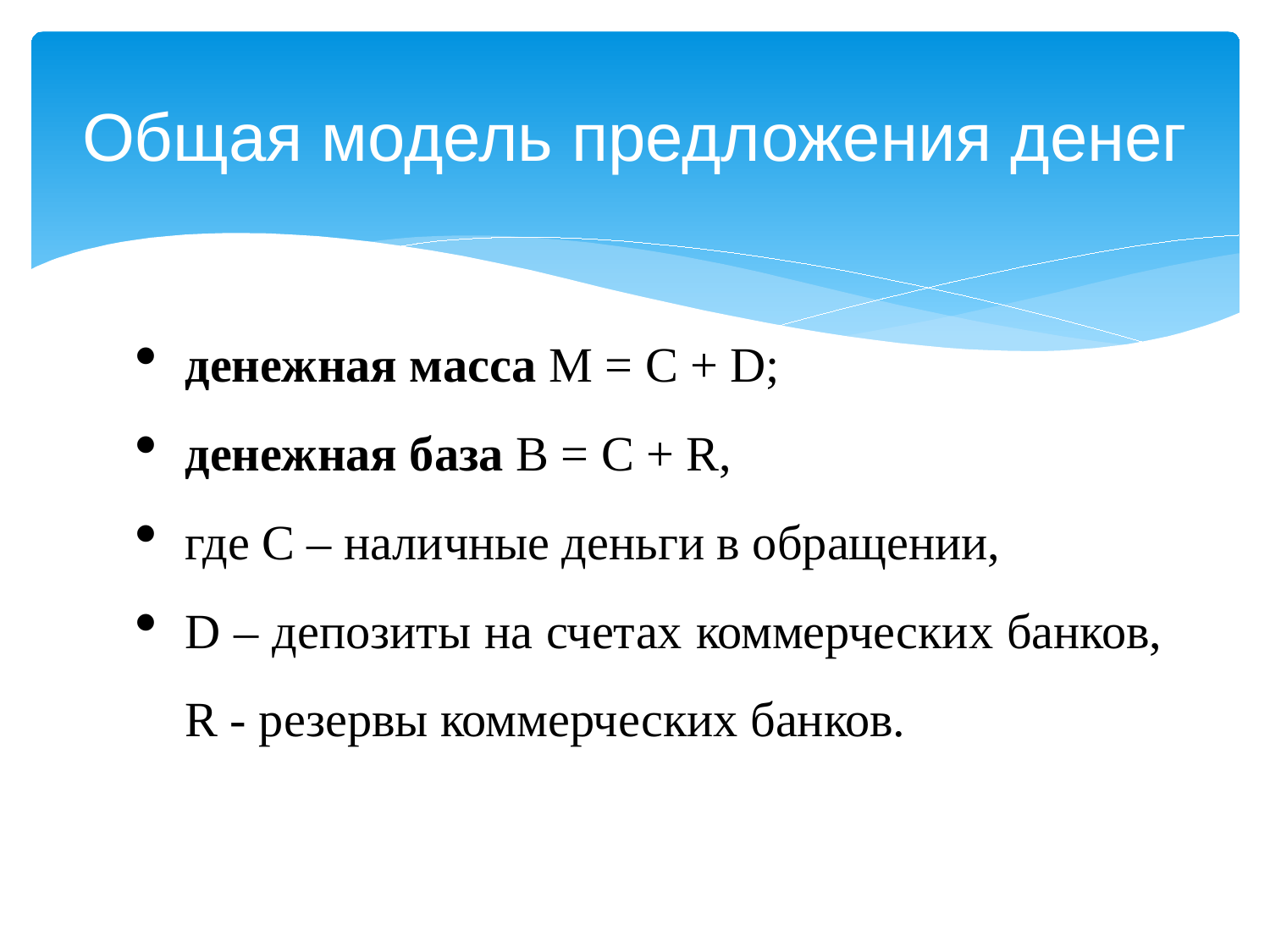

# Общая модель предложения денег
денежная масса M = С + D;
денежная база B = С + R,
где С – наличные деньги в обращении,
D – депозиты на счетах коммерческих банков, R - резервы коммерческих банков.